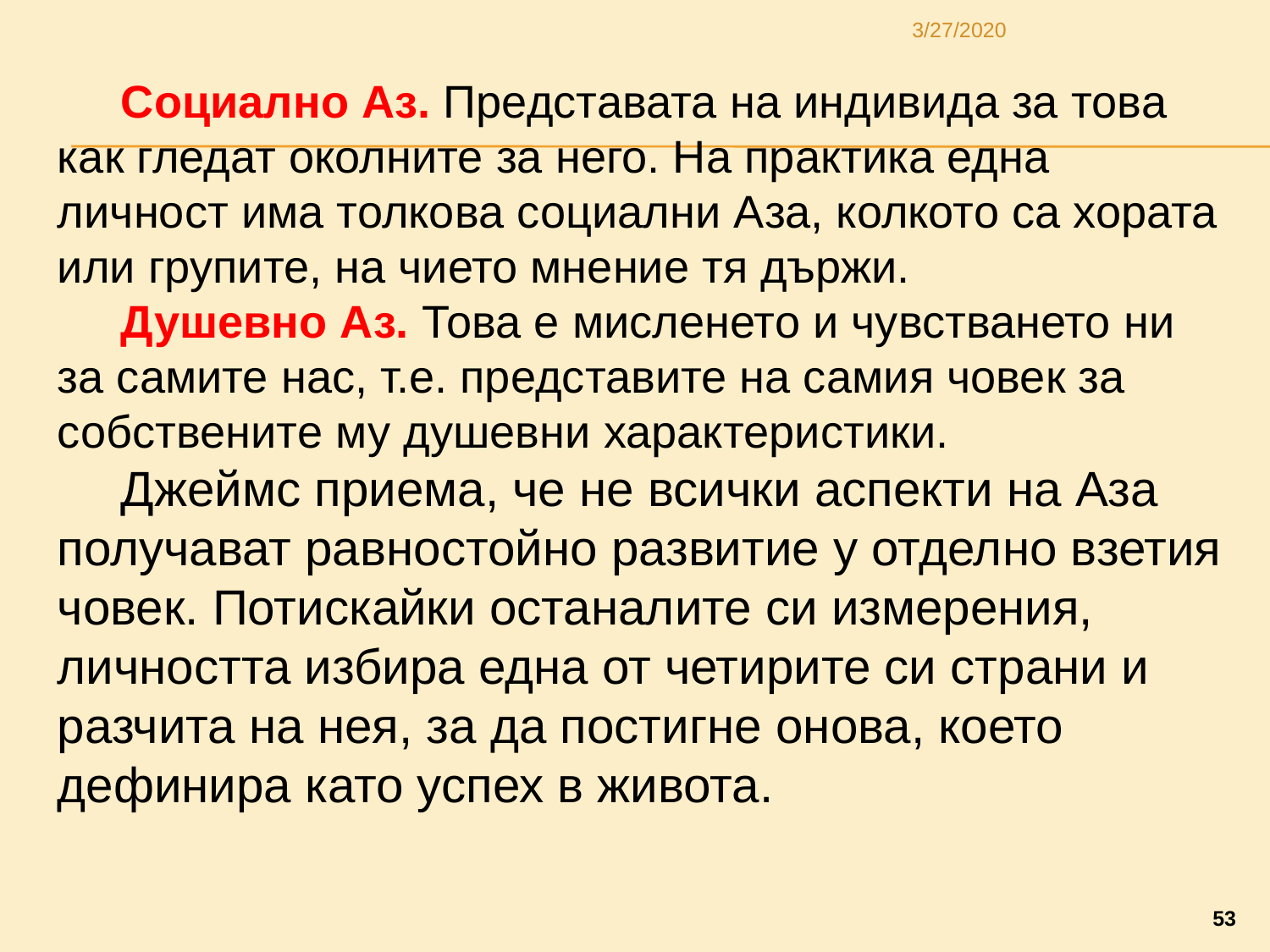

3/27/2020
Социално Аз. Представата на индивида за това как гледат околните за него. На практика една личност има толкова социални Аза, колкото са хората или групите, на чието мнение тя държи.
Душевно Аз. Това е мисленето и чувстването ни за самите нас, т.е. представите на самия човек за собствените му душевни характеристики.
Джеймс приема, че не всички аспекти на Аза получават равностойно развитие у отделно взетия човек. Потискайки останалите си измерения, личността избира една от четирите си страни и разчита на нея, за да постигне онова, което дефинира като успех в живота.
53